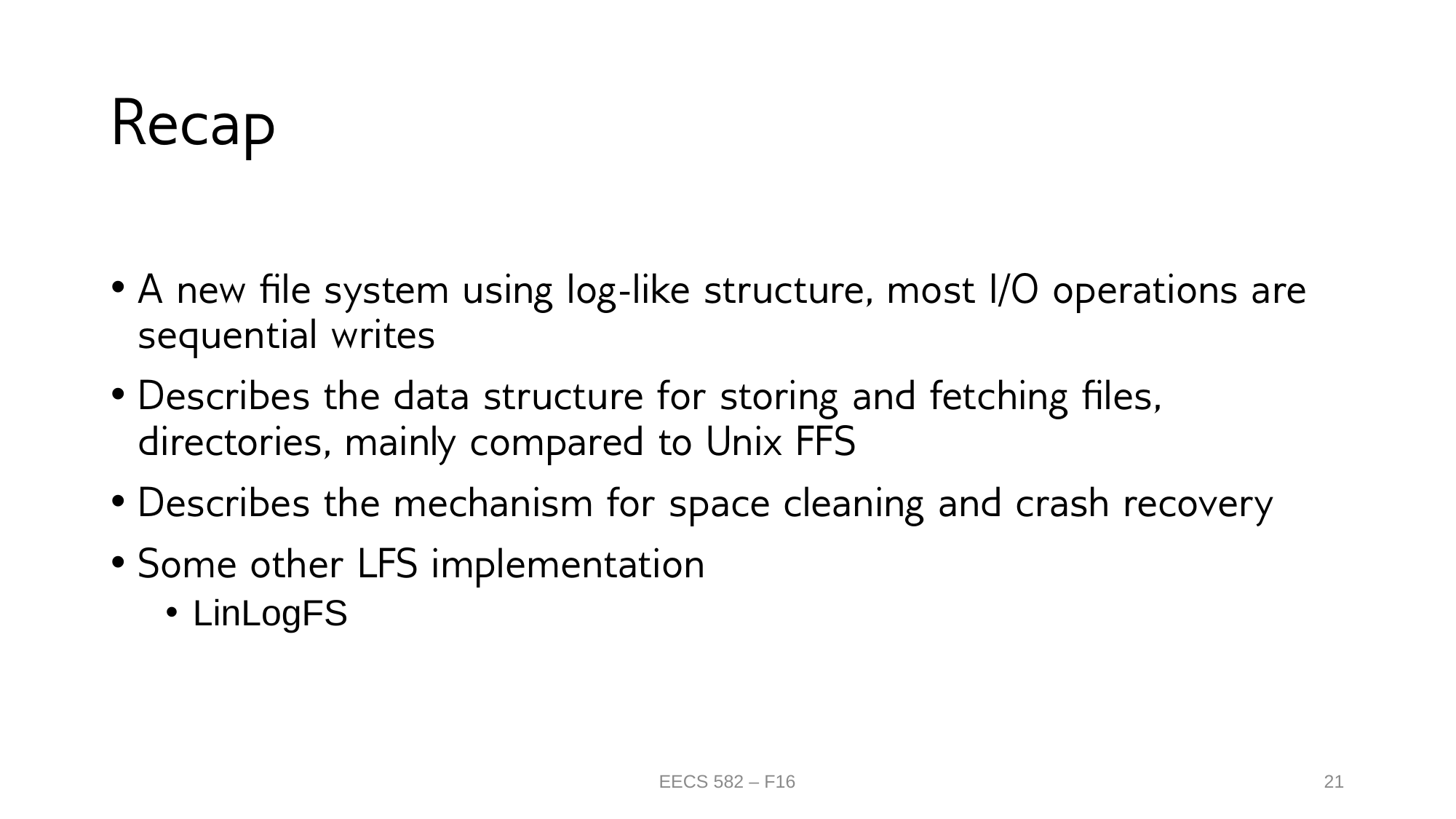

# Recap
A new file system using log-like structure, most I/O operations are sequential writes
Describes the data structure for storing and fetching files, directories, mainly compared to Unix FFS
Describes the mechanism for space cleaning and crash recovery
Some other LFS implementation
LinLogFS

EECS 582 – F16
21